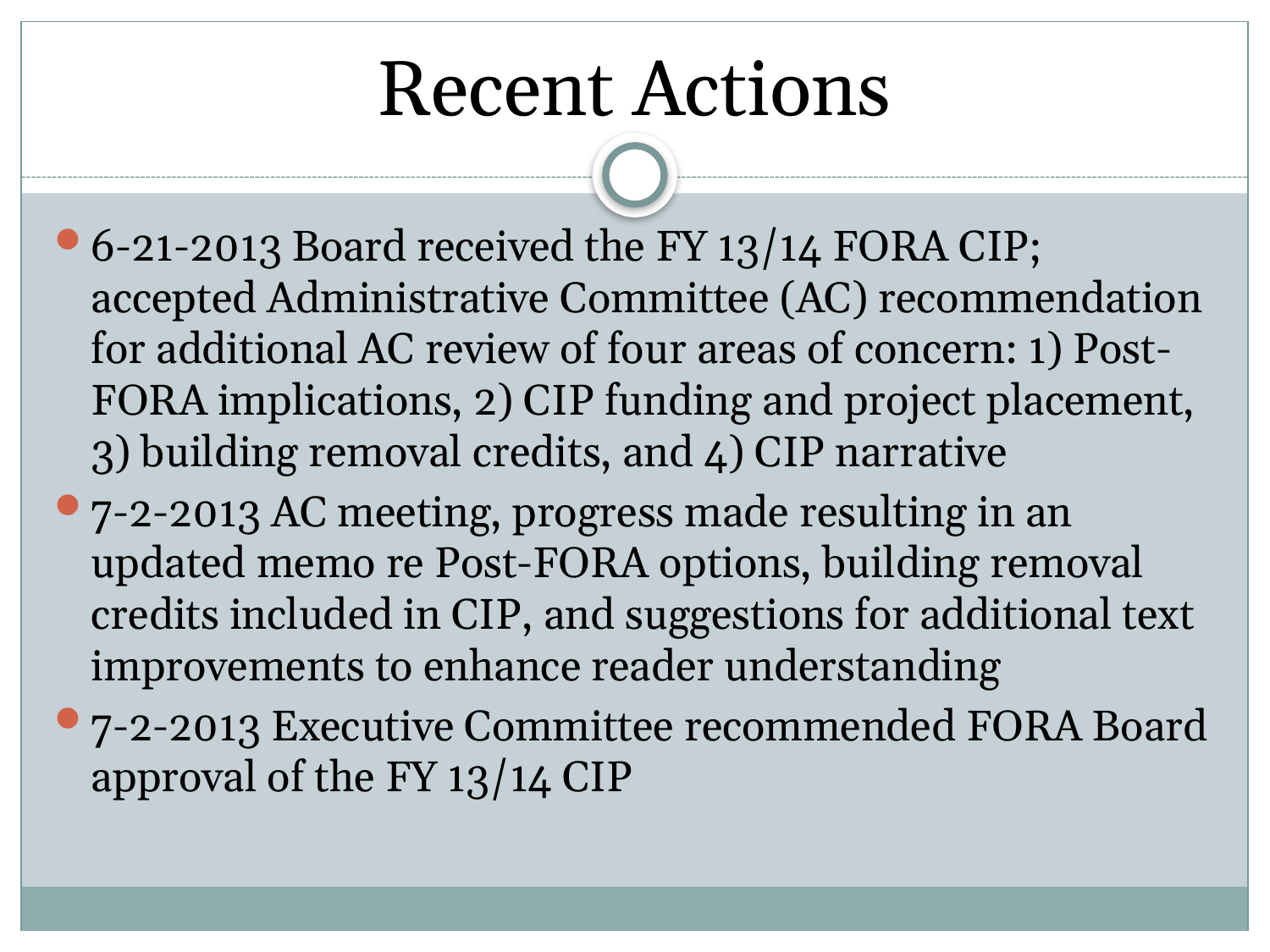

# Recent Actions
6-21-2013 Board received the FY 13/14 FORA CIP; accepted Administrative Committee (AC) recommendation for additional AC review of four areas of concern: 1) Post-FORA implications, 2) CIP funding and project placement, 3) building removal credits, and 4) CIP narrative
7-2-2013 AC meeting, progress made resulting in an updated memo re Post-FORA options, building removal credits included in CIP, and suggestions for additional text improvements to enhance reader understanding
7-2-2013 Executive Committee recommended FORA Board approval of the FY 13/14 CIP